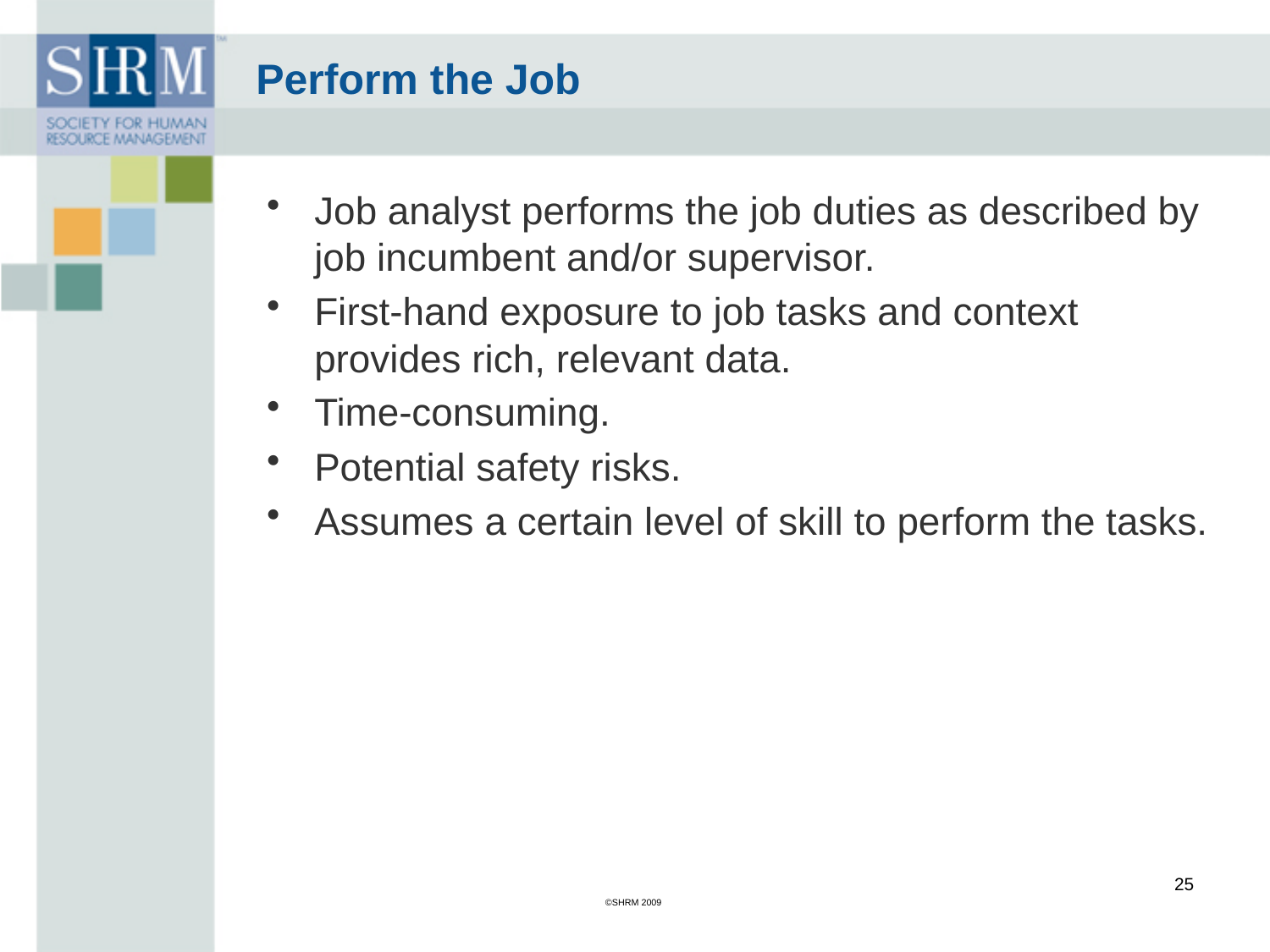

Perform the Job
Job analyst performs the job duties as described by job incumbent and/or supervisor.
First-hand exposure to job tasks and context provides rich, relevant data.
Time-consuming.
Potential safety risks.
Assumes a certain level of skill to perform the tasks.
25
©SHRM 2009